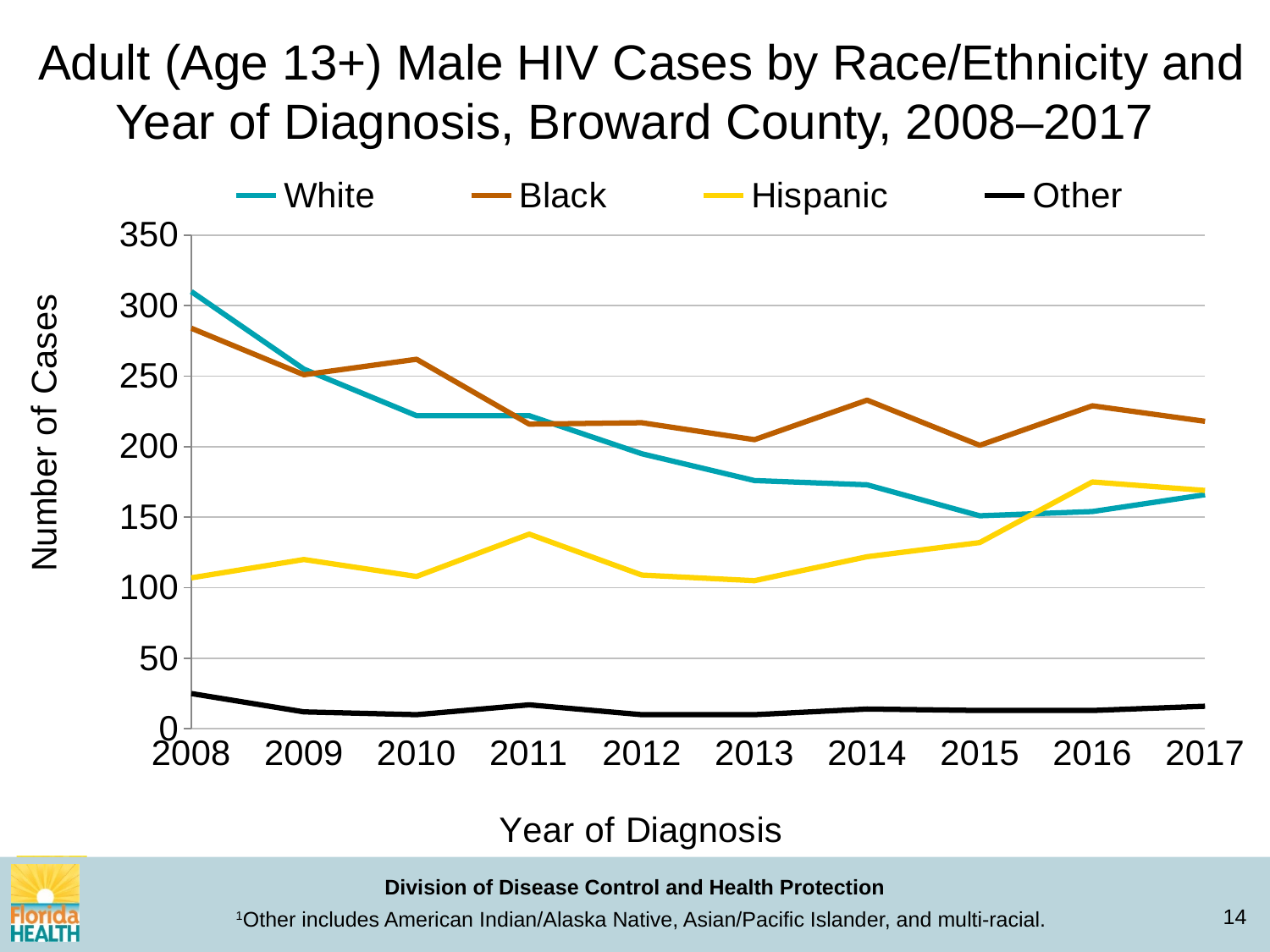

Adult (Age 13+) Male HIV Cases by Race/Ethnicity and Year of Diagnosis, Broward County, 2008–2017

### Chart

| Category | White | Black | Hispanic | Other |
|---|---|---|---|---|
| 2008 | 310.0 | 284.0 | 107.0 | 25.0 |
| 2009 | 255.0 | 251.0 | 120.0 | 12.0 |
| 2010 | 222.0 | 262.0 | 108.0 | 10.0 |
| 2011 | 222.0 | 216.0 | 138.0 | 17.0 |
| 2012 | 195.0 | 217.0 | 109.0 | 10.0 |
| 2013 | 176.0 | 205.0 | 105.0 | 10.0 |
| 2014 | 173.0 | 233.0 | 122.0 | 14.0 |
| 2015 | 151.0 | 201.0 | 132.0 | 13.0 |
| 2016 | 154.0 | 229.0 | 175.0 | 13.0 |
| 2017 | 166.0 | 218.0 | 169.0 | 16.0 |
1Other includes American Indian/Alaska Native, Asian/Pacific Islander, and multi-racial.